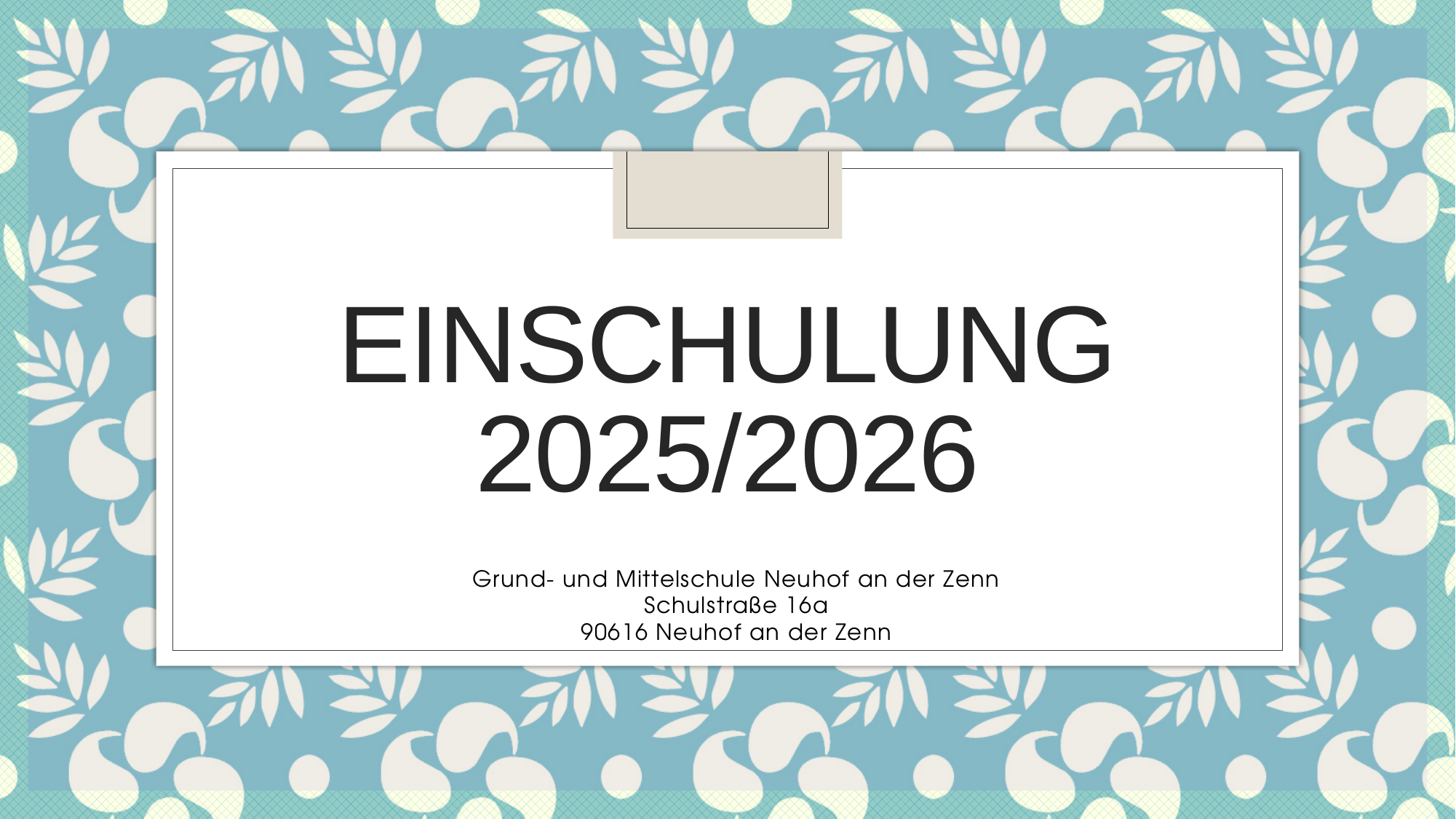

# Einschulung 2025/2026
Grund- und Mittelschule Neuhof an der Zenn
Schulstraße 16a
90616 Neuhof an der Zenn